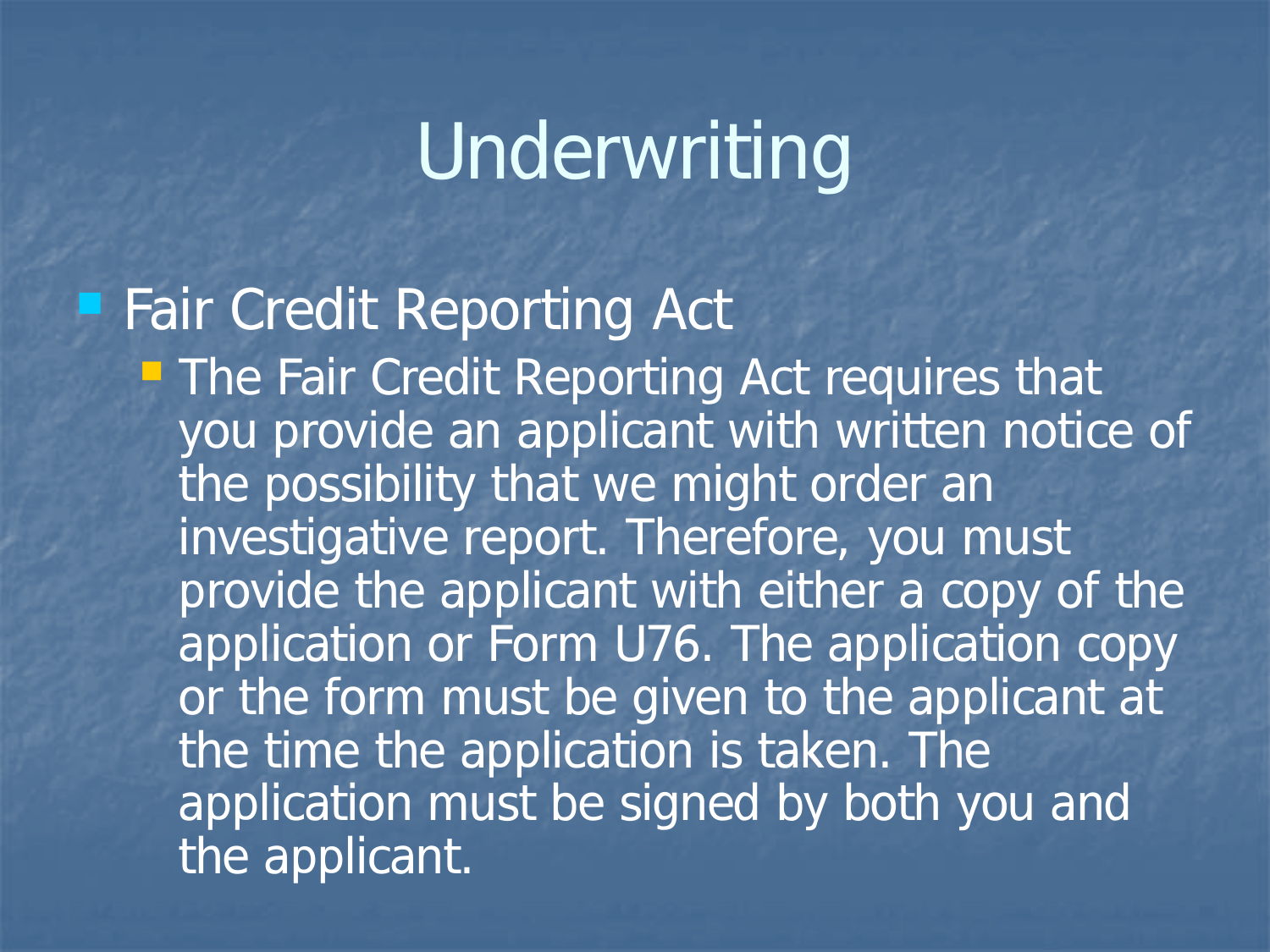

# Underwriting
Fair Credit Reporting Act
The Fair Credit Reporting Act requires that you provide an applicant with written notice of the possibility that we might order an investigative report. Therefore, you must provide the applicant with either a copy of the application or Form U76. The application copy or the form must be given to the applicant at the time the application is taken. The application must be signed by both you and the applicant.